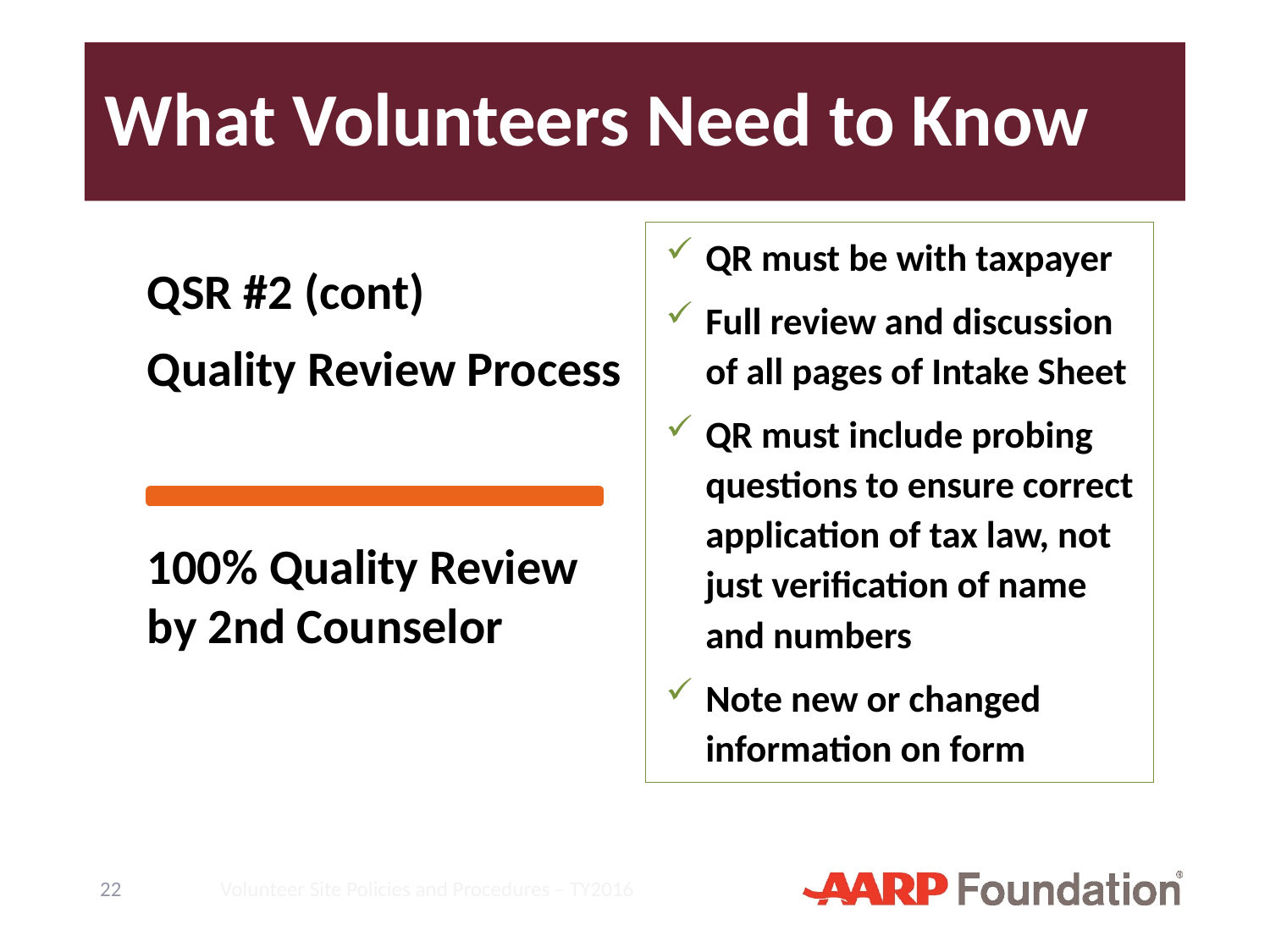

# What Volunteers Need to Know
QR must be with taxpayer
Full review and discussion of all pages of Intake Sheet
QR must include probing questions to ensure correct application of tax law, not just verification of name and numbers
Note new or changed information on form

QSR #2 (cont)
Quality Review Process

100% Quality Review by 2nd Counselor

22
Volunteer Site Policies and Procedures – TY2016